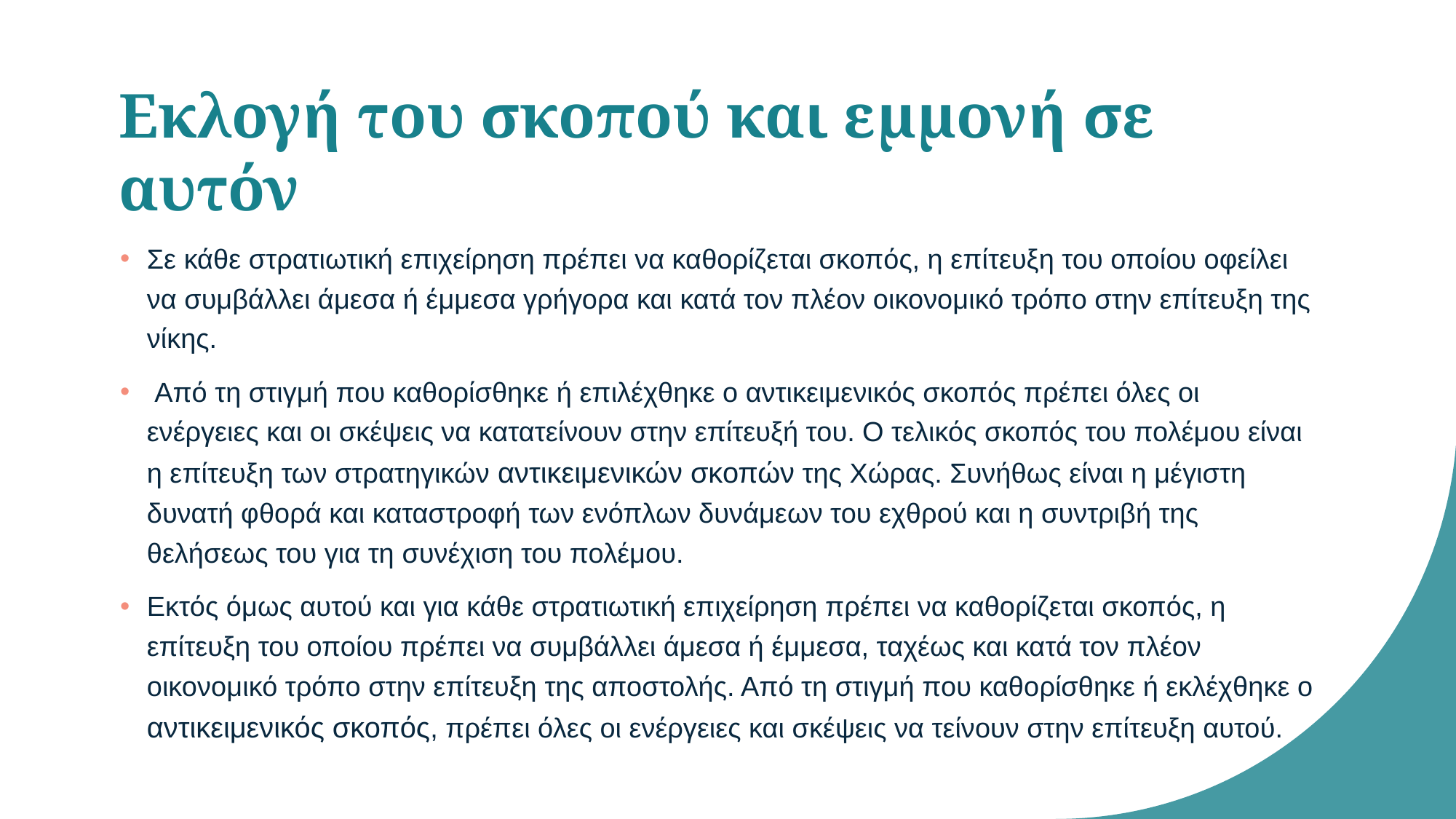

# Εκλογή του σκοπού και εμμονή σε αυτόν
Σε κάθε στρατιωτική επιχείρηση πρέπει να καθορίζεται σκοπός, η επίτευξη του οποίου οφείλει να συμβάλλει άμεσα ή έμμεσα γρήγορα και κατά τον πλέον οικονομικό τρόπο στην επίτευξη της νίκης.
 Από τη στιγμή που καθορίσθηκε ή επιλέχθηκε ο αντικειμενικός σκοπός πρέπει όλες οι ενέργειες και οι σκέψεις να κατατείνουν στην επίτευξή του. Ο τελικός σκοπός του πολέμου είναι η επίτευξη των στρατηγικών αντικειμενικών σκοπών της Χώρας. Συνήθως είναι η μέγιστη δυνατή φθορά και καταστροφή των ενόπλων δυνάμεων του εχθρού και η συντριβή της θελήσεως του για τη συνέχιση του πολέμου.
Εκτός όμως αυτού και για κάθε στρατιωτική επιχείρηση πρέπει να καθορίζεται σκοπός, η επίτευξη του οποίου πρέπει να συμβάλλει άμεσα ή έμμεσα, ταχέως και κατά τον πλέον οικονομικό τρόπο στην επίτευξη της αποστολής. Από τη στιγμή που καθορίσθηκε ή εκλέχθηκε ο αντικειμενικός σκοπός, πρέπει όλες οι ενέργειες και σκέψεις να τείνουν στην επίτευξη αυτού.